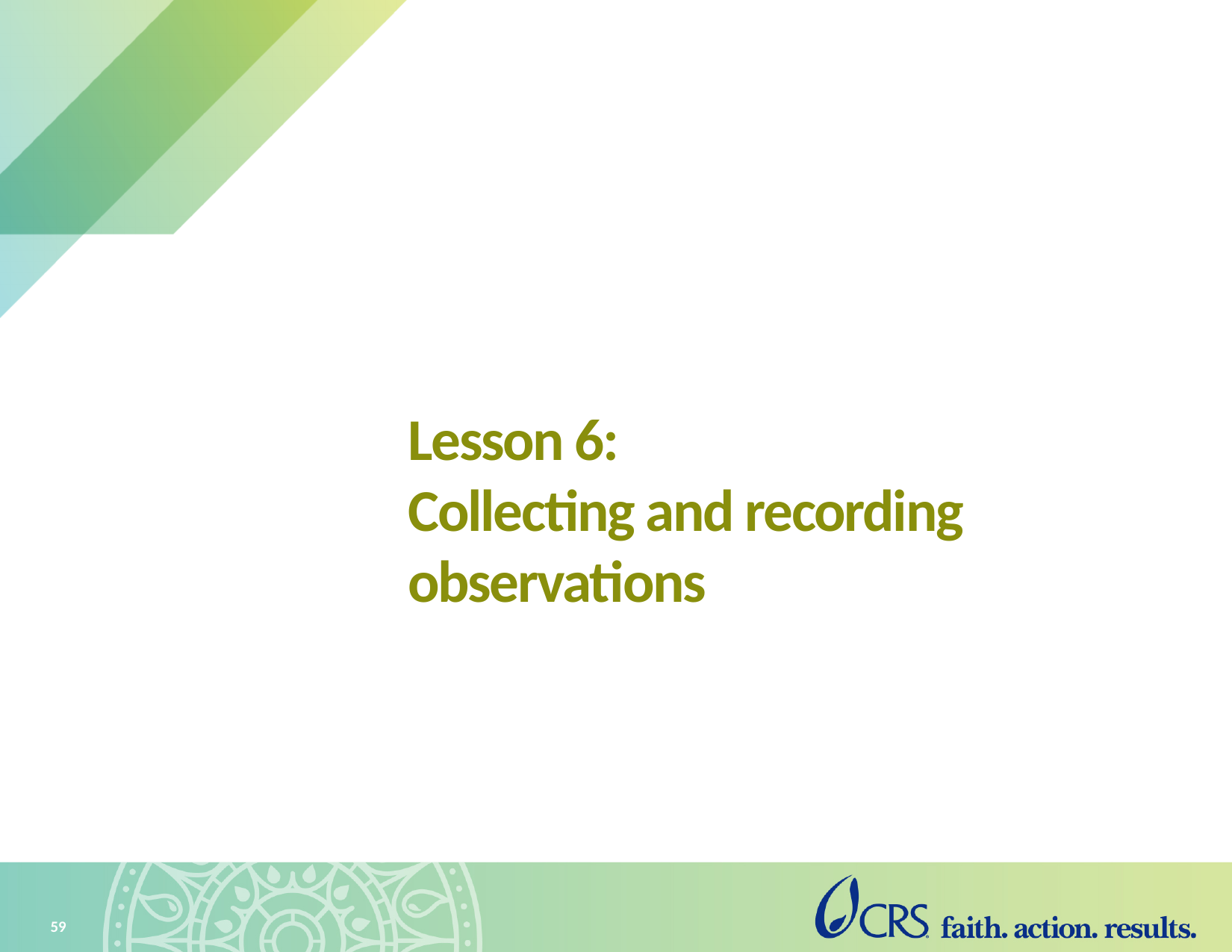

# Lesson 6: Collecting and recording observations
59